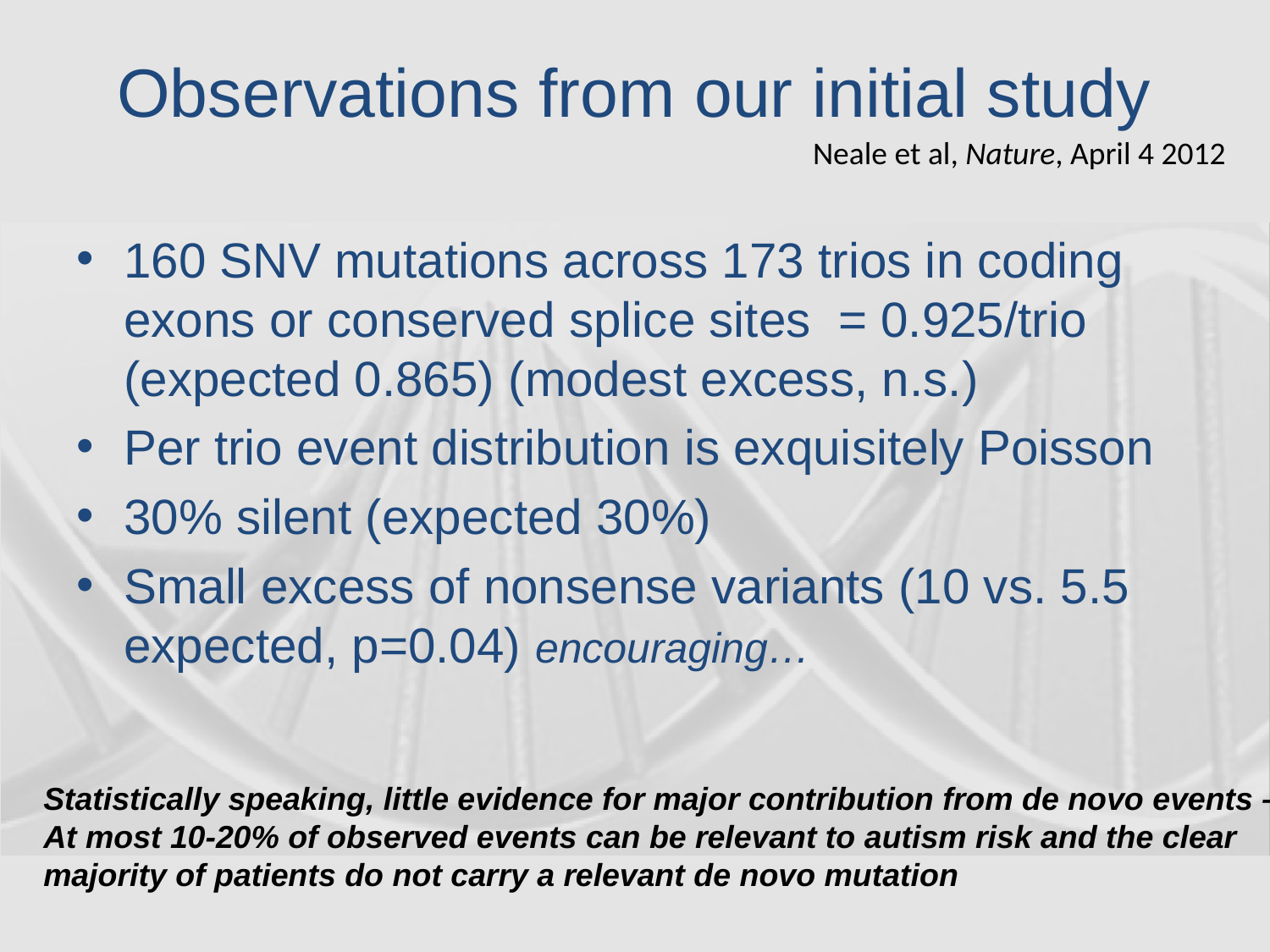

# Observations from our initial study
Neale et al, Nature, April 4 2012
160 SNV mutations across 173 trios in coding exons or conserved splice sites  = 0.925/trio  (expected 0.865) (modest excess, n.s.)
Per trio event distribution is exquisitely Poisson
30% silent (expected 30%)
Small excess of nonsense variants (10 vs. 5.5 expected, p=0.04) encouraging…

Statistically speaking, little evidence for major contribution from de novo events –
At most 10-20% of observed events can be relevant to autism risk and the clear
majority of patients do not carry a relevant de novo mutation